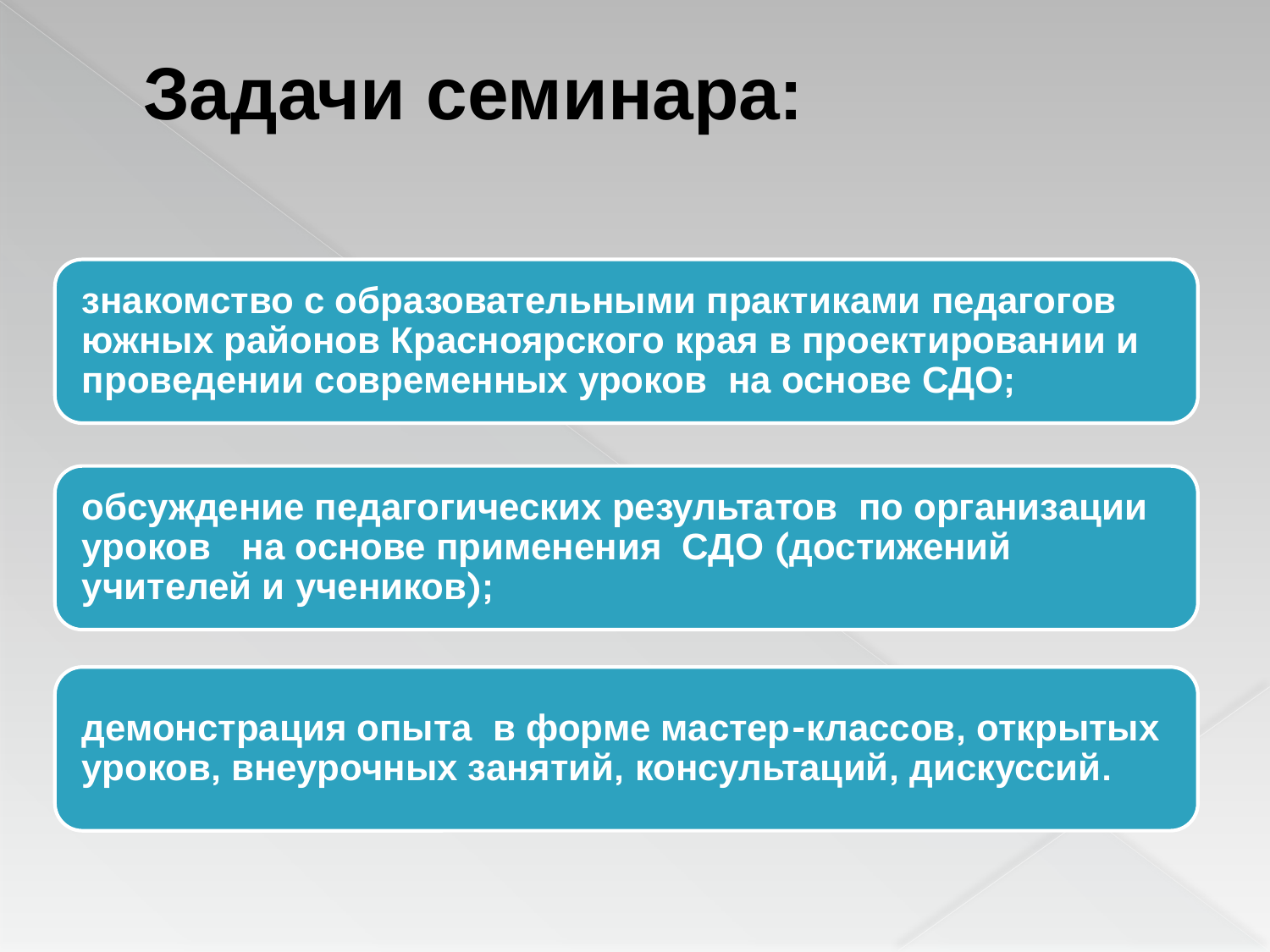

# Задачи семинара:
знакомство с образовательными практиками педагогов южных районов Красноярского края в проектировании и проведении современных уроков  на основе СДО;
обсуждение педагогических результатов  по организации  уроков   на основе применения  СДО (достижений учителей и учеников);
демонстрация опыта  в форме мастер-классов, открытых уроков, внеурочных занятий, консультаций, дискуссий.